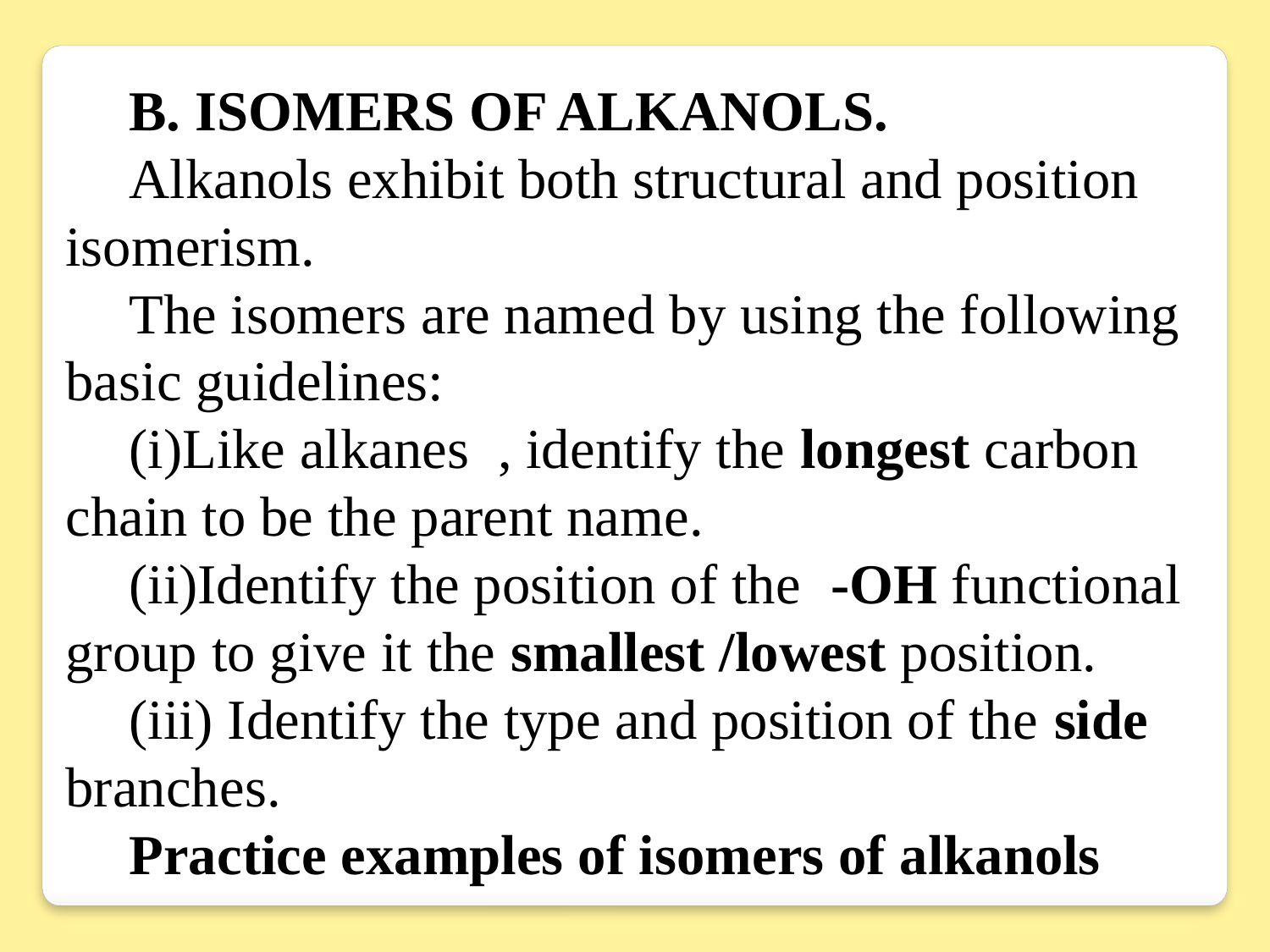

B. ISOMERS OF ALKANOLS.
Alkanols exhibit both structural and position isomerism.
The isomers are named by using the following basic guidelines:
(i)Like alkanes  , identify the longest carbon chain to be the parent name.
(ii)Identify the position of the  -OH functional group to give it the smallest /lowest position.
(iii) Identify the type and position of the side branches.
Practice examples of isomers of alkanols